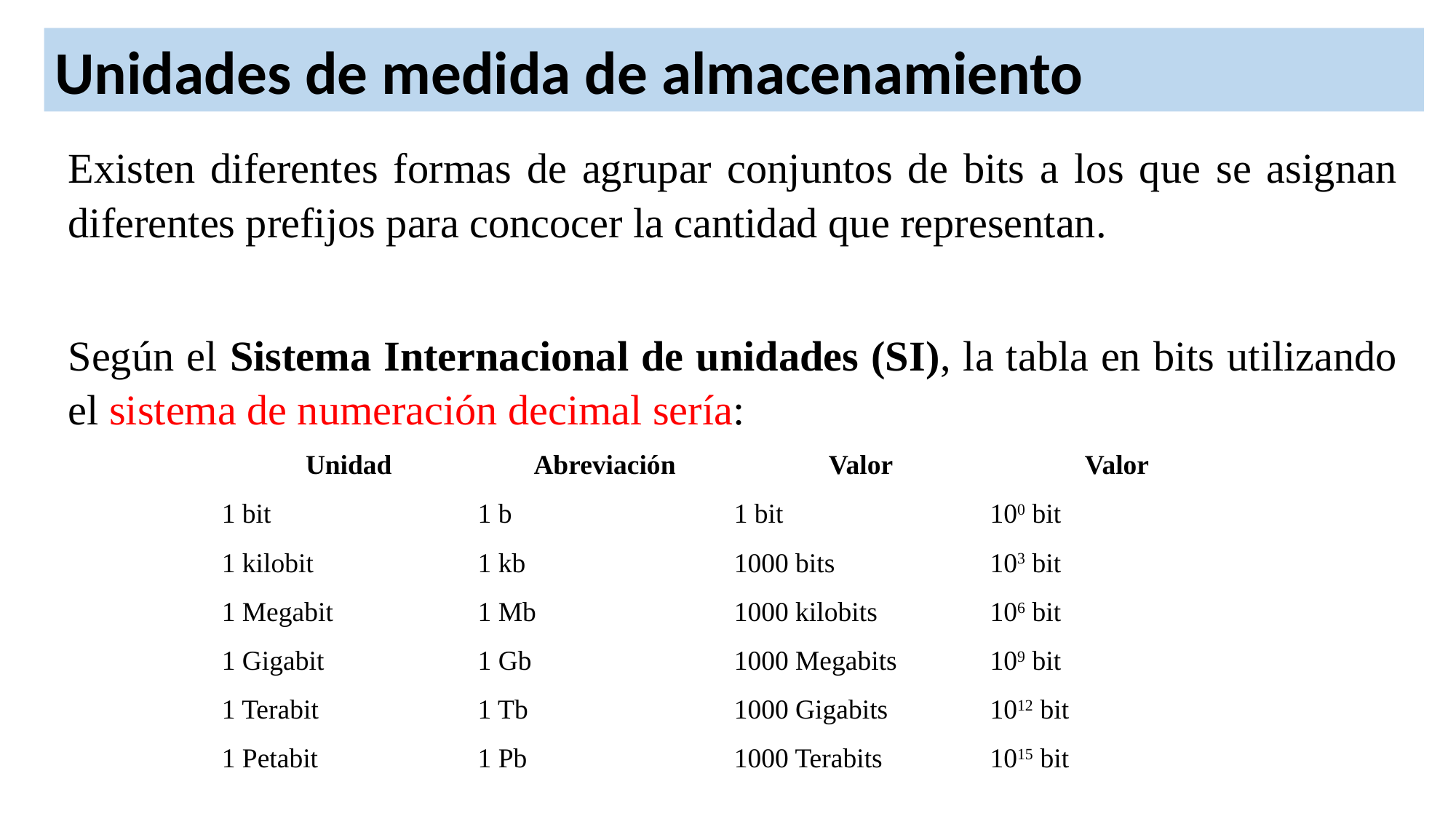

Unidades de medida de almacenamiento
Existen diferentes formas de agrupar conjuntos de bits a los que se asignan diferentes prefijos para concocer la cantidad que representan.

Según el Sistema Internacional de unidades (SI), la tabla en bits utilizando el sistema de numeración decimal sería:
| Unidad | Abreviación | Valor | Valor |
| --- | --- | --- | --- |
| 1 bit | 1 b | 1 bit | 100 bit |
| 1 kilobit | 1 kb | 1000 bits | 103 bit |
| 1 Megabit | 1 Mb | 1000 kilobits | 106 bit |
| 1 Gigabit | 1 Gb | 1000 Megabits | 109 bit |
| 1 Terabit | 1 Tb | 1000 Gigabits | 1012 bit |
| 1 Petabit | 1 Pb | 1000 Terabits | 1015 bit |